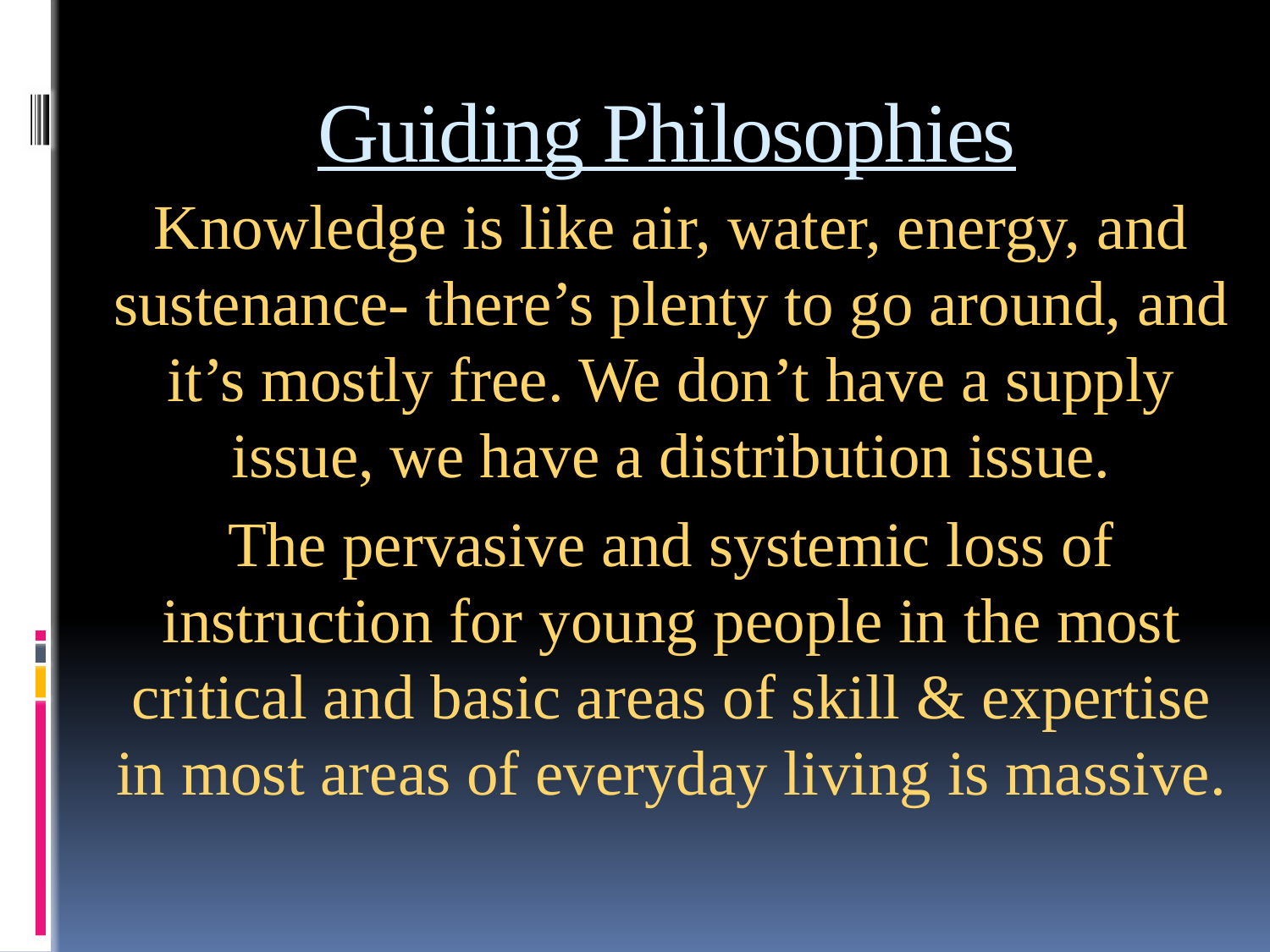

# Guiding Philosophies
Knowledge is like air, water, energy, and sustenance- there’s plenty to go around, and it’s mostly free. We don’t have a supply issue, we have a distribution issue.
The pervasive and systemic loss of instruction for young people in the most critical and basic areas of skill & expertise in most areas of everyday living is massive.